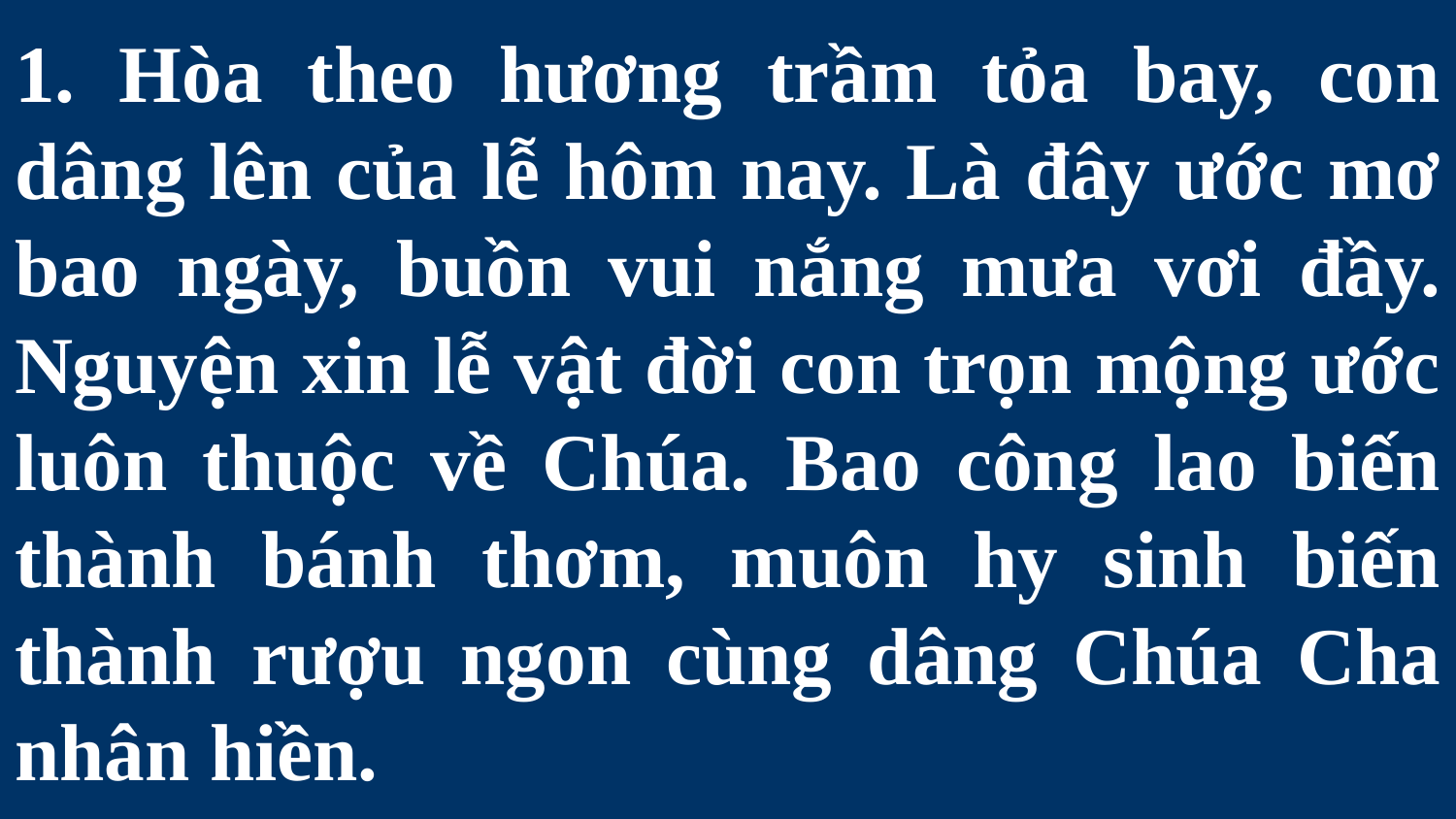

# 1. Hòa theo hương trầm tỏa bay, con dâng lên của lễ hôm nay. Là đây ước mơ bao ngày, buồn vui nắng mưa vơi đầy. Nguyện xin lễ vật đời con trọn mộng ước luôn thuộc về Chúa. Bao công lao biến thành bánh thơm, muôn hy sinh biến thành rượu ngon cùng dâng Chúa Cha nhân hiền.